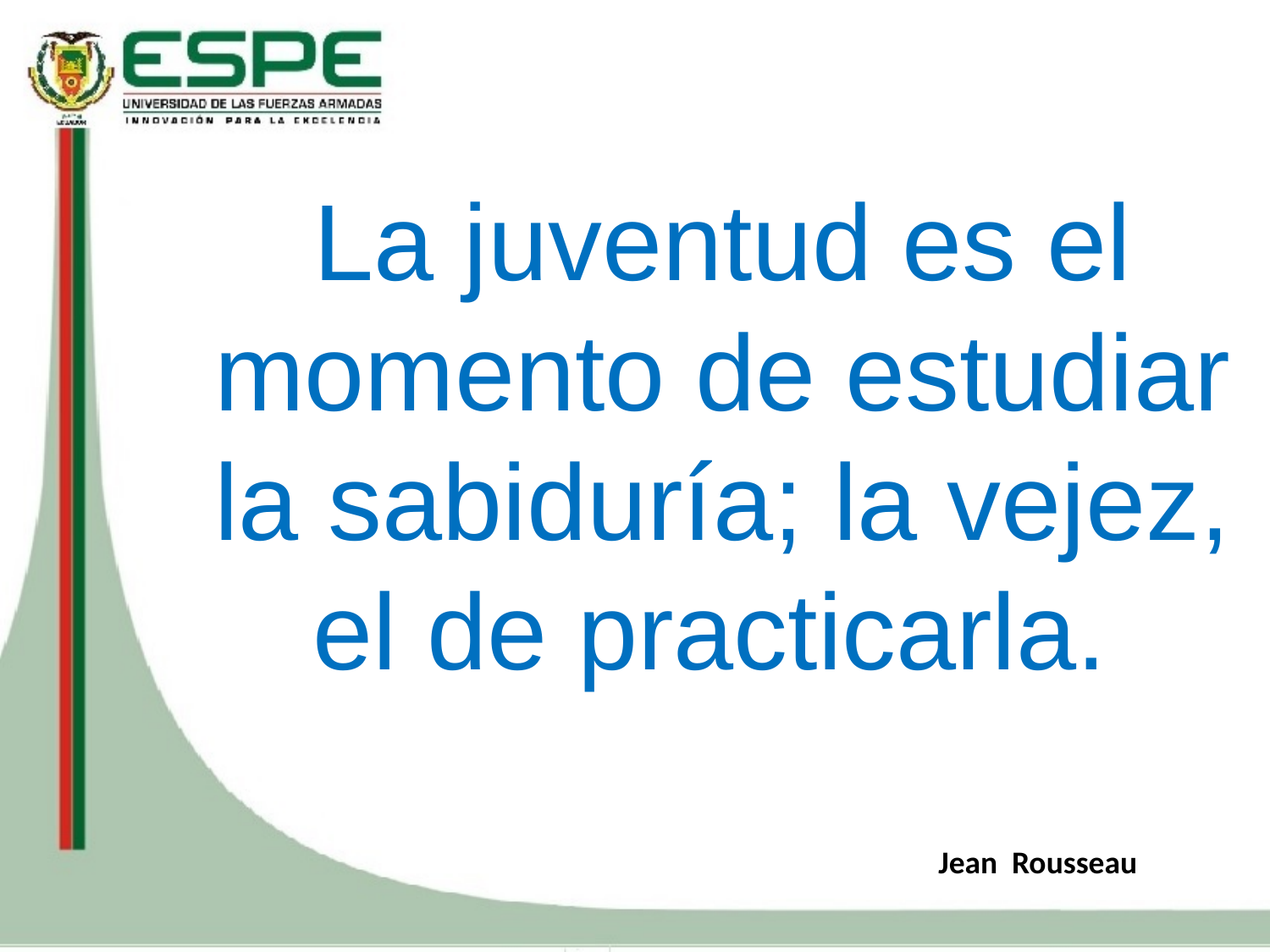

La juventud es el momento de estudiar la sabiduría; la vejez, el de practicarla.
Jean  Rousseau